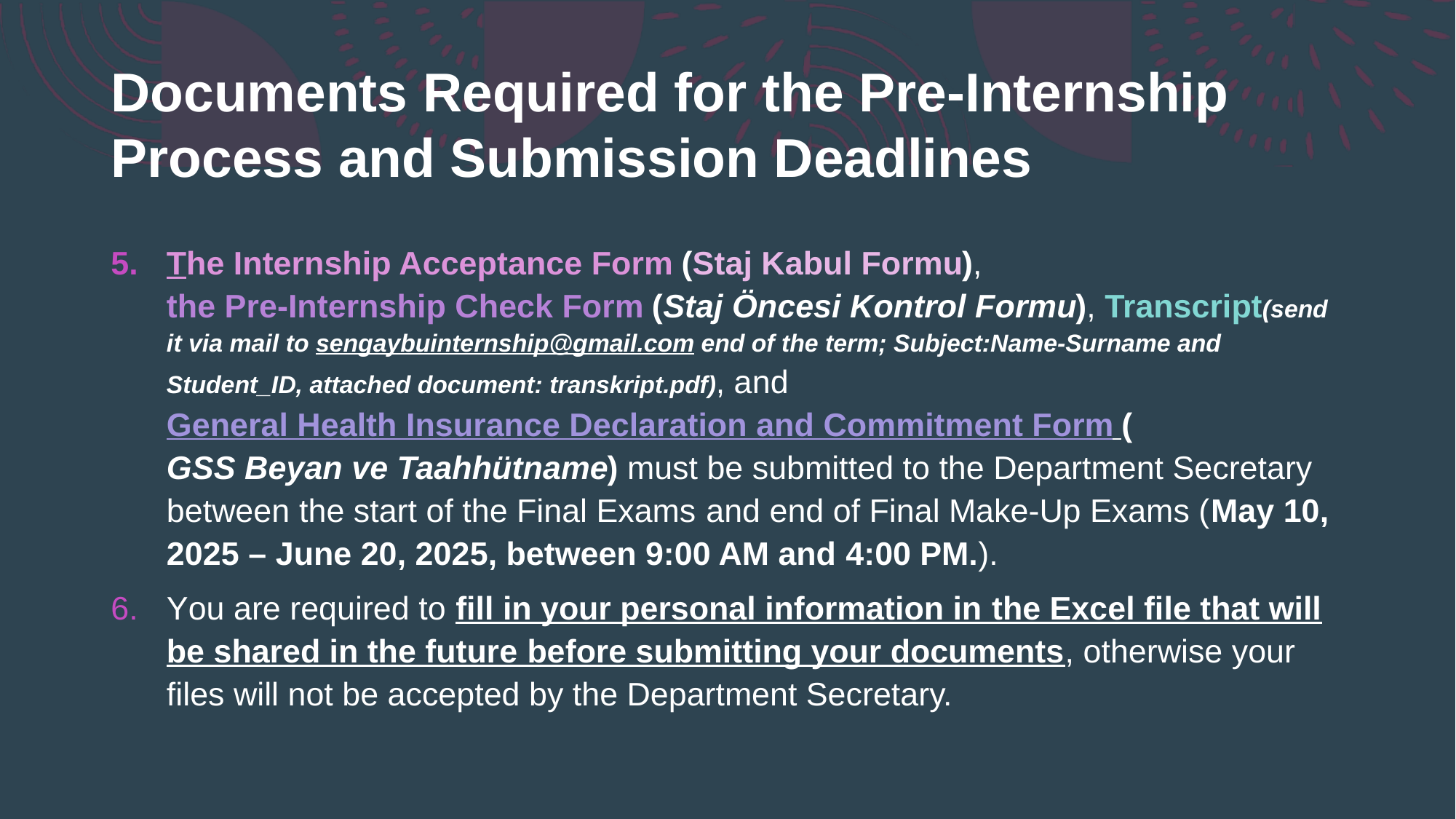

# Documents Required for the Pre-Internship Process and Submission Deadlines
The Internship Acceptance Form (Staj Kabul Formu), the Pre-Internship Check Form (Staj Öncesi Kontrol Formu), Transcript(send it via mail to sengaybuinternship@gmail.com end of the term; Subject:Name-Surname and Student_ID, attached document: transkript.pdf), and General Health Insurance Declaration and Commitment Form (GSS Beyan ve Taahhütname) must be submitted to the Department Secretary between the start of the Final Exams and end of Final Make-Up Exams (May 10, 2025 – June 20, 2025, between 9:00 AM and 4:00 PM.).
You are required to fill in your personal information in the Excel file that will be shared in the future before submitting your documents, otherwise your files will not be accepted by the Department Secretary.